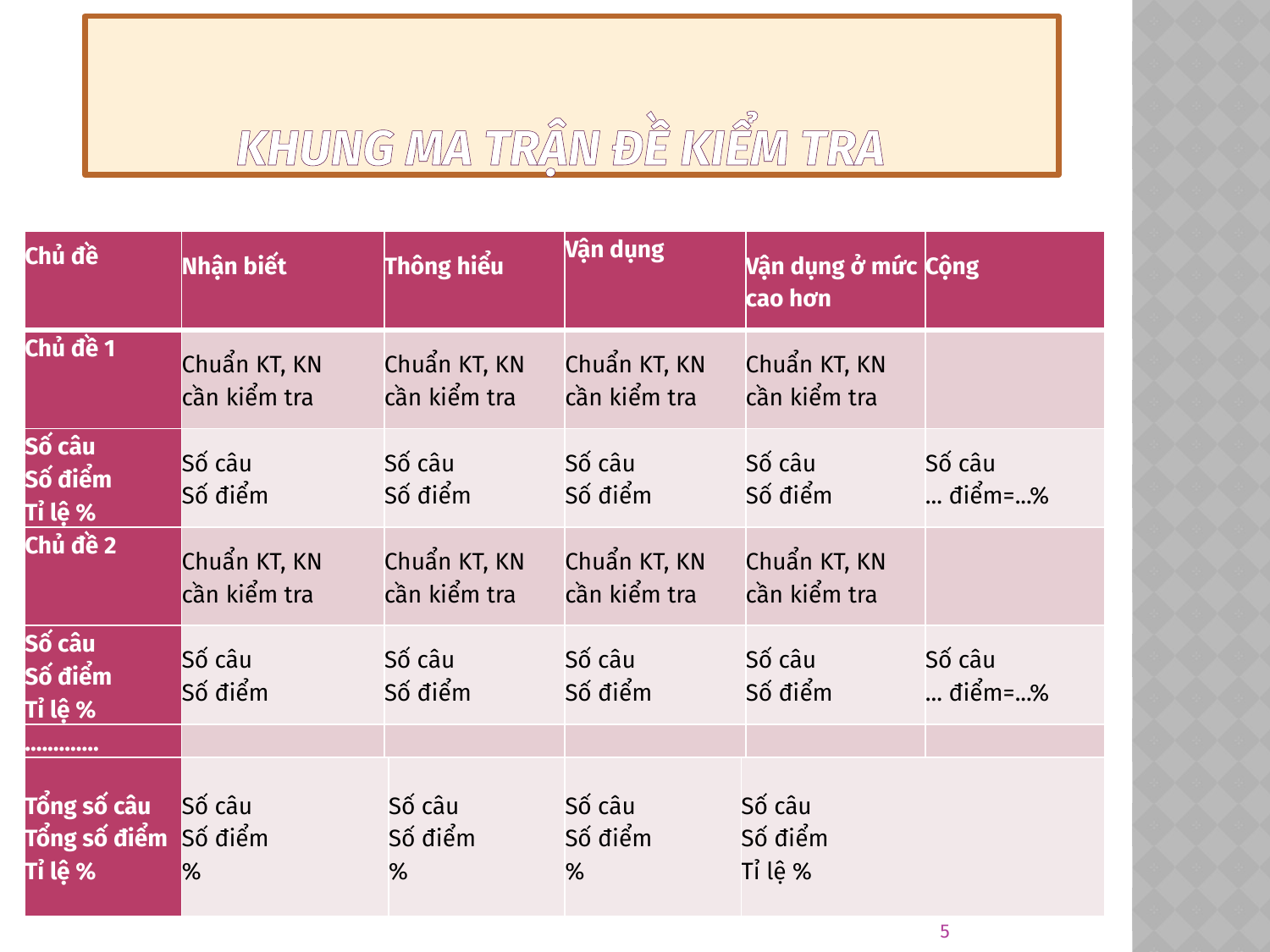

# Khung ma trận đề kiểm tra

| Chủ đề | Nhận biết | Thông hiểu |  | Vận dụng |  | Vận dụng ở mức cao hơn | Cộng |
| --- | --- | --- | --- | --- | --- | --- | --- |
| Chủ đề 1 | Chuẩn KT, KN cần kiểm tra | Chuẩn KT, KN cần kiểm tra |  | Chuẩn KT, KN cần kiểm tra |  | Chuẩn KT, KN cần kiểm tra |  |
| Số câu Số điểm      Tỉ lệ % | Số câu Số điểm | Số câu Số điểm |  | Số câu Số điểm |  | Số câu Số điểm | Số câu ... điểm=...% |
| Chủ đề 2 | Chuẩn KT, KN cần kiểm tra | Chuẩn KT, KN cần kiểm tra |  | Chuẩn KT, KN cần kiểm tra |  | Chuẩn KT, KN cần kiểm tra |  |
| Số câu Số điểm      Tỉ lệ % | Số câu Số điểm | Số câu Số điểm |  | Số câu Số điểm |  | Số câu Số điểm | Số câu ... điểm=...% |
| ............. |  |  |  |  |  |  |  |
| Tổng số câu Tổng số điểm Tỉ lệ % | Số câu Số điểm % |  | Số câu Số điểm % | Số câu Số điểm % | Số câu Số điểm Tỉ lệ % |  |  |
5